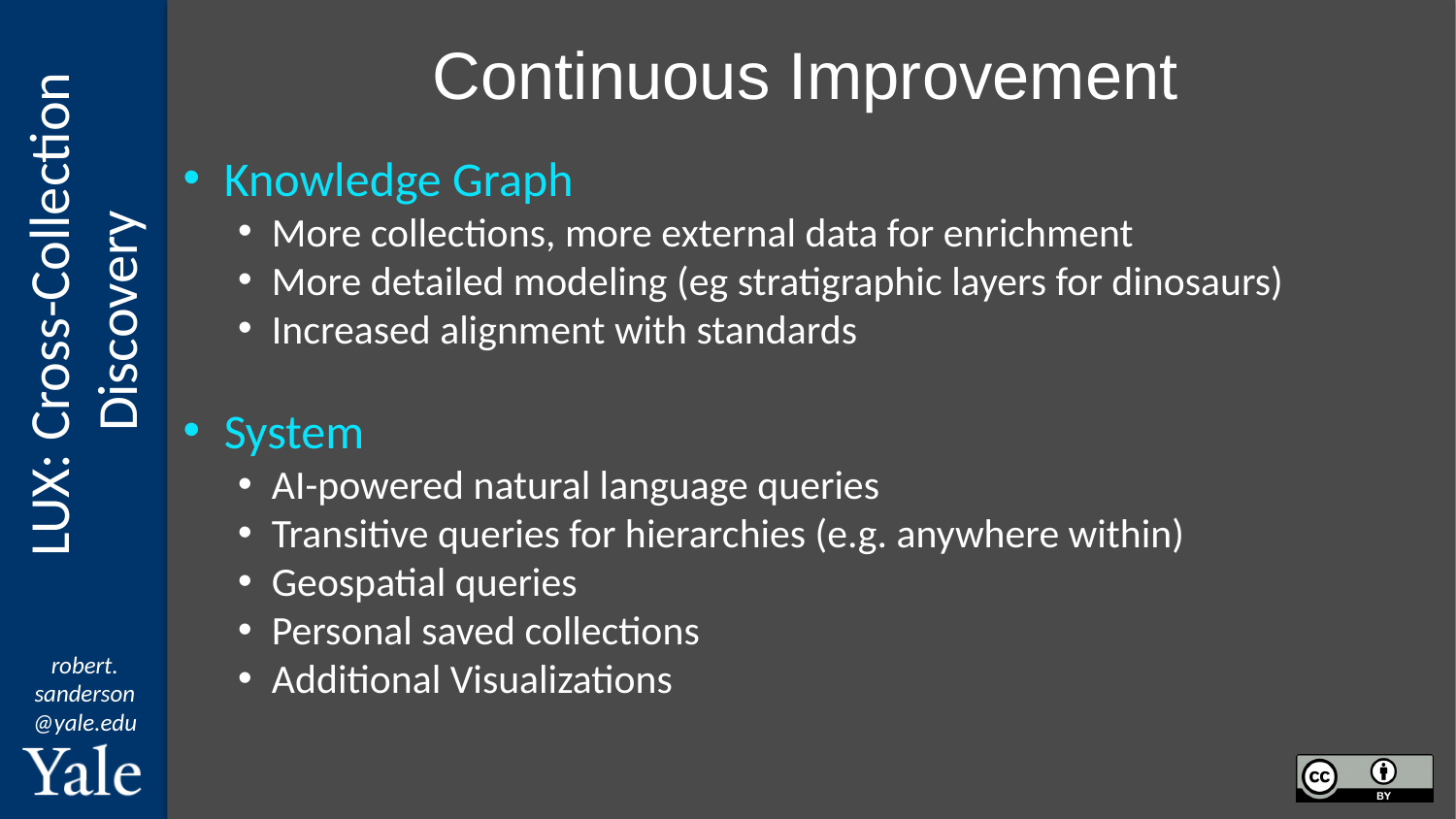

# Continuous Improvement
Knowledge Graph
More collections, more external data for enrichment
More detailed modeling (eg stratigraphic layers for dinosaurs)
Increased alignment with standards
System
AI-powered natural language queries
Transitive queries for hierarchies (e.g. anywhere within)
Geospatial queries
Personal saved collections
Additional Visualizations